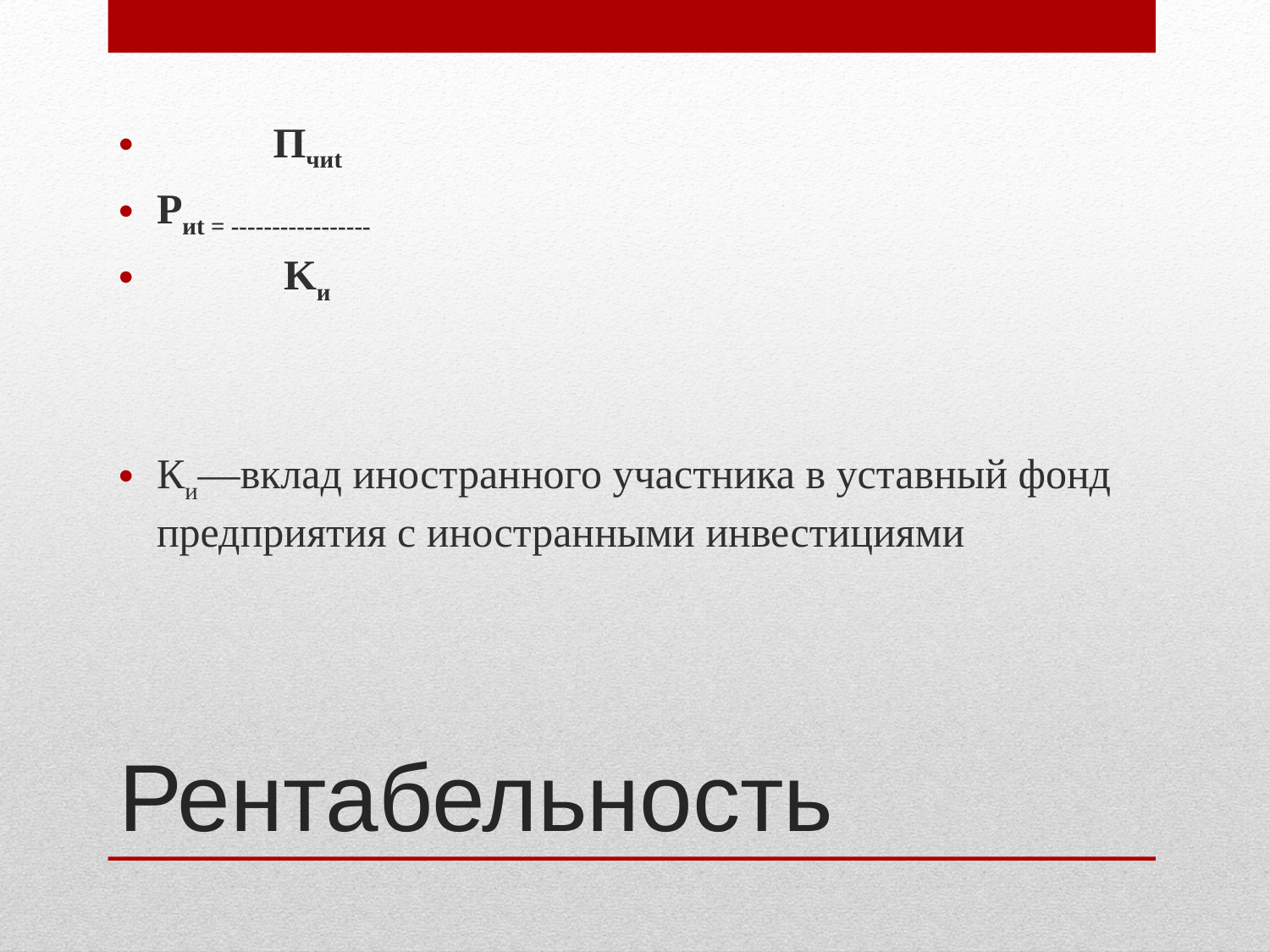

Пчиt
Риt = -----------------
            Kи

Ки—вклад иностранного участника в уставный фонд предприятия с иностранными инвестициями

# Рентабельность